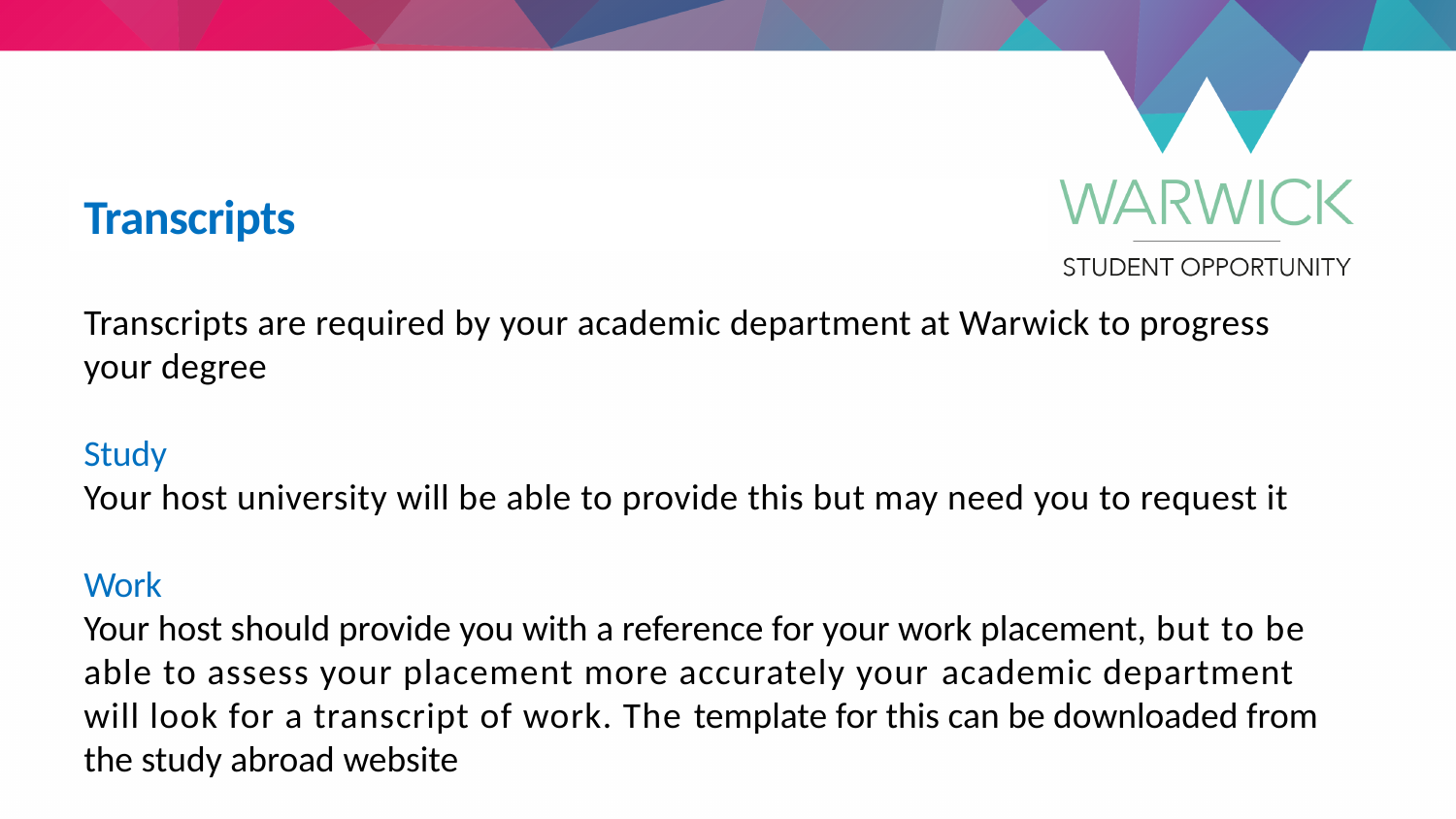

Transcripts
Transcripts are required by your academic department at Warwick to progress your degree

Study
Your host university will be able to provide this but may need you to request it

Work
Your host should provide you with a reference for your work placement, but to be able to assess your placement more accurately your academic department will look for a transcript of work. The template for this can be downloaded from the study abroad website